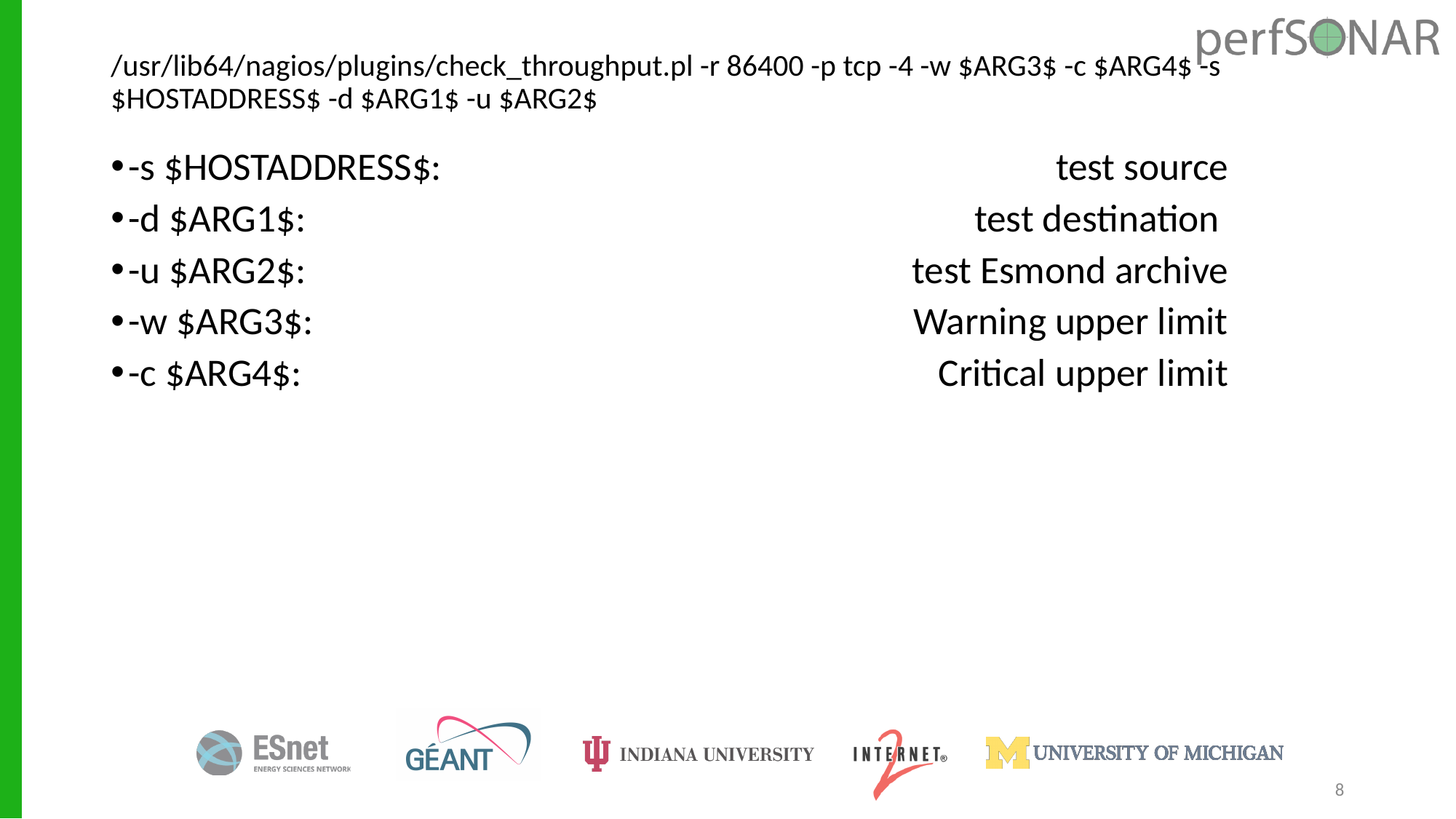

# /usr/lib64/nagios/plugins/check_throughput.pl -r 86400 -p tcp -4 -w $ARG3$ -c $ARG4$ -s $HOSTADDRESS$ -d $ARG1$ -u $ARG2$
-s $HOSTADDRESS$:	test source
-d $ARG1$:	test destination
-u $ARG2$:	test Esmond archive
-w $ARG3$:	Warning upper limit
-c $ARG4$:	Critical upper limit

8